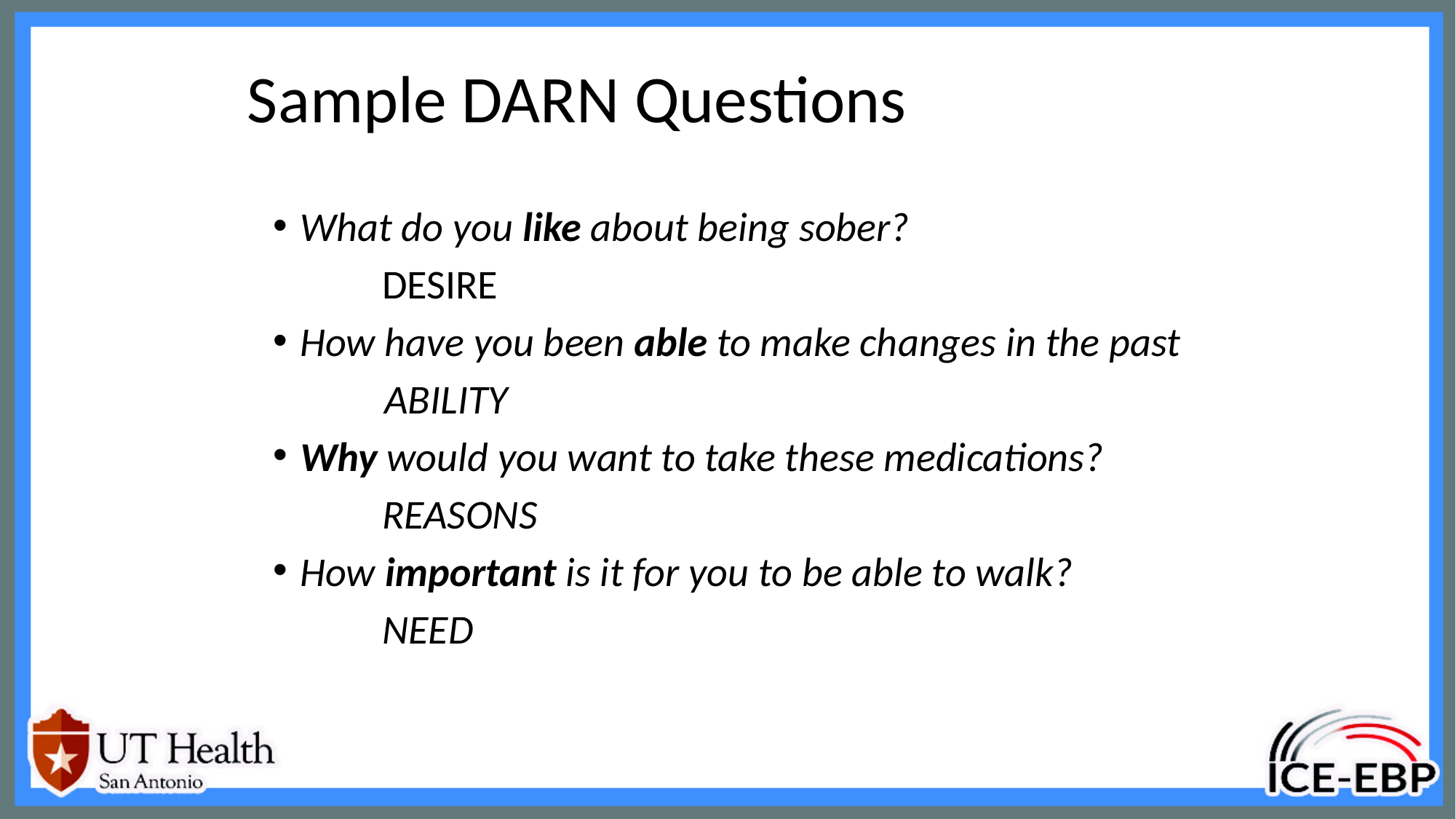

# Sample DARN Questions
What do you like about being sober?
	DESIRE
How have you been able to make changes in the past
            ABILITY
Why would you want to take these medications?
	REASONS
How important is it for you to be able to walk?
	NEED